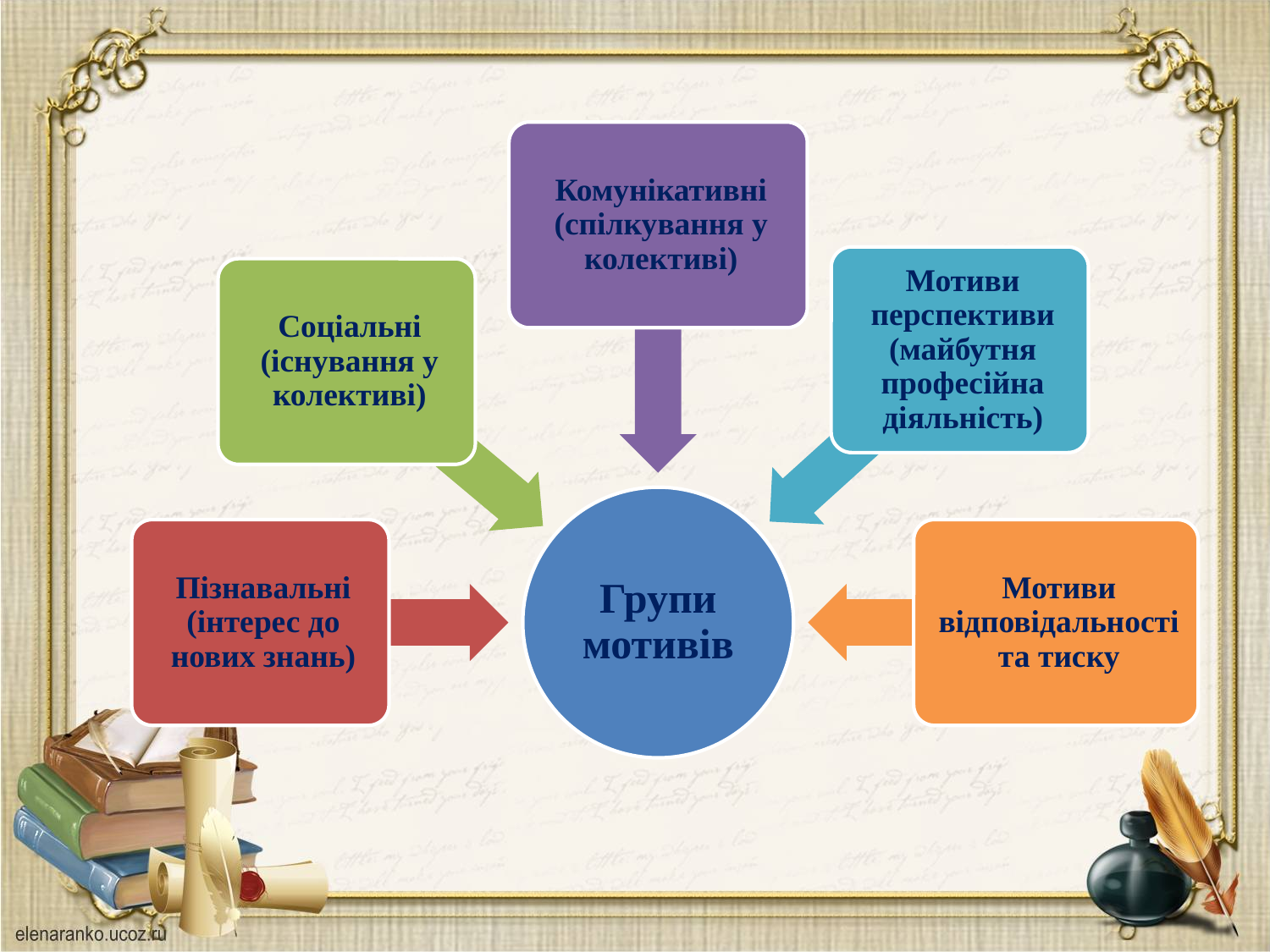

Групи мотивів
Пізнавальні (інтерес до нових знань)
Соціальні (існування у колективі)
Комунікативні (спілкування у колективі)
Мотиви перспективи (майбутня професійна діяльність)
Мотиви відповідальності та тиску